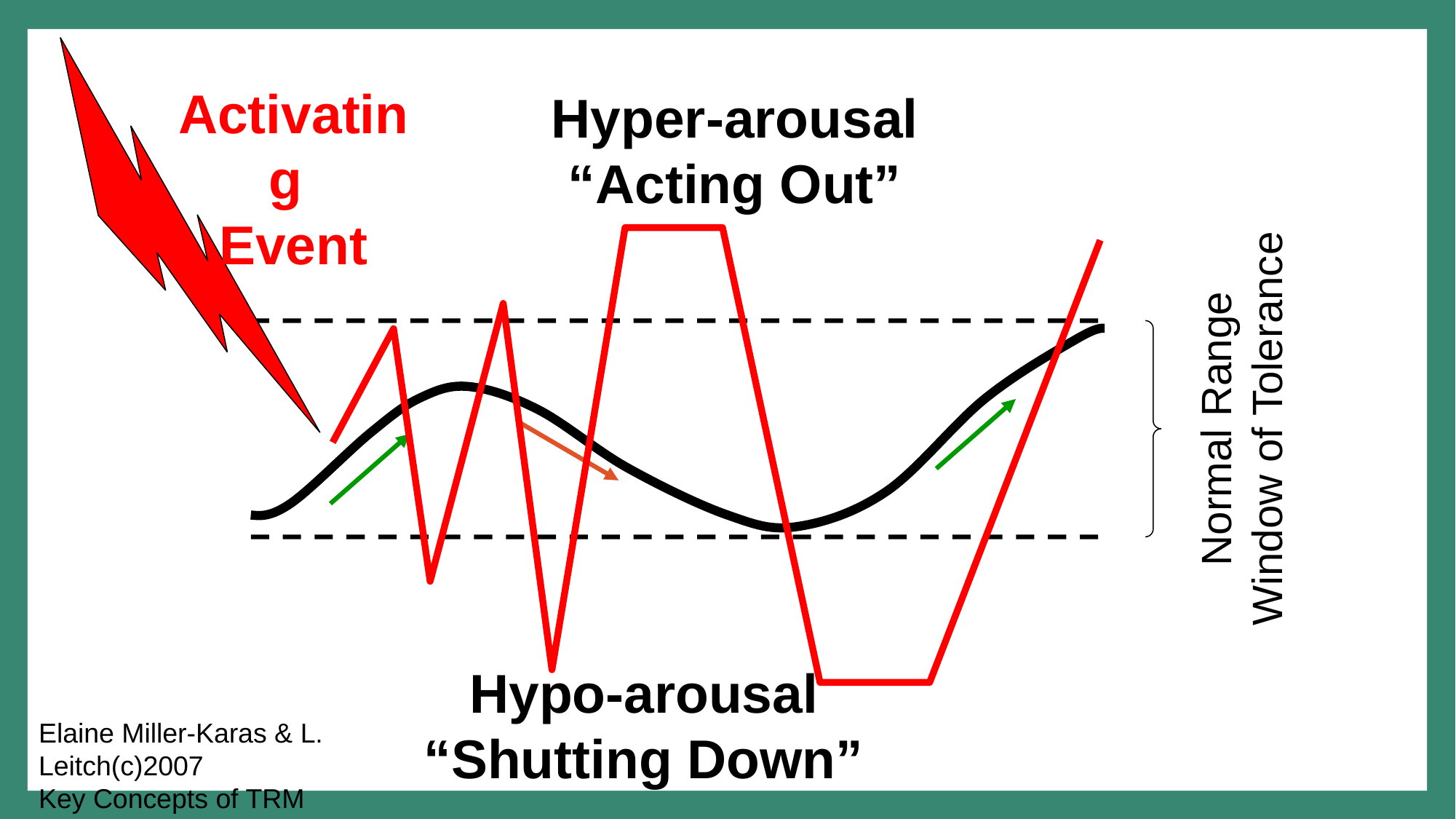

Activating
Event
Hyper-arousal
“Acting Out”

Normal Range
Window of Tolerance
Hypo-arousal
“Shutting Down”
Elaine Miller-Karas & L. Leitch(c)2007
Key Concepts of TRM